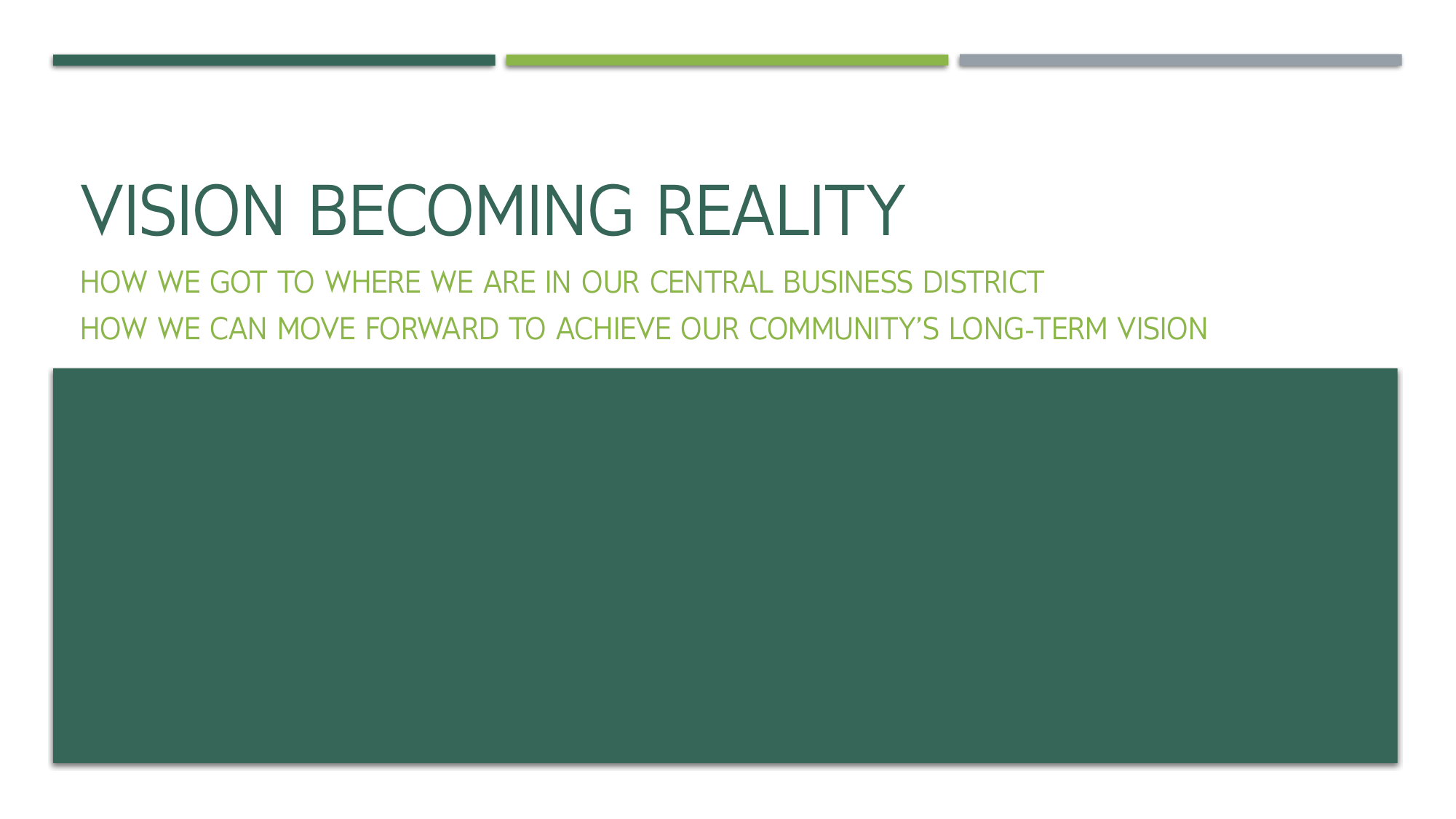

# Vision Becoming Reality
How we got to where we are in our Central Business District
How we can move forward to achieve our community’s long-term vision